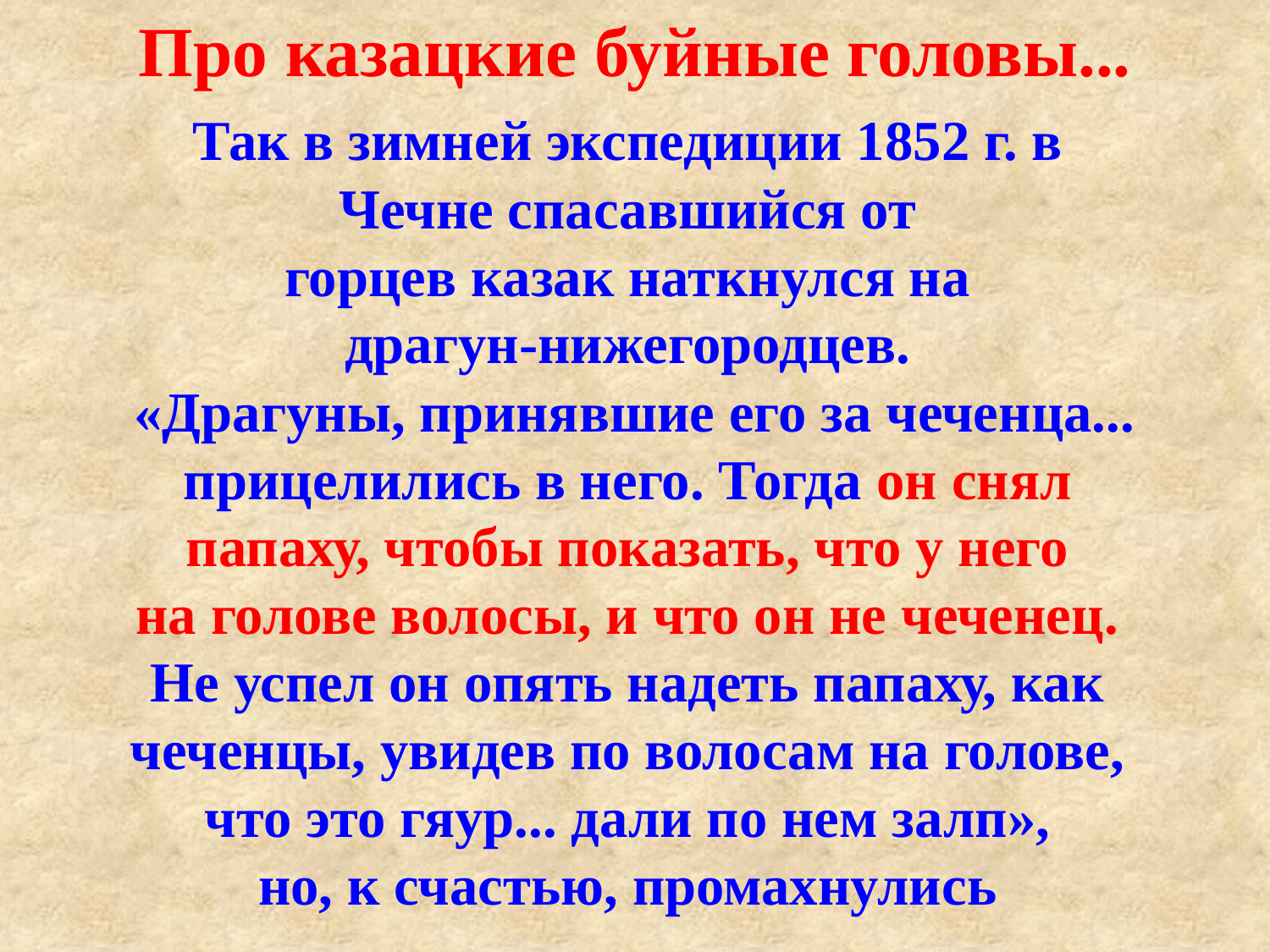

Про казацкие буйные головы...
Так в зимней экспедиции 1852 г. в
Чечне спасавшийся от
горцев казак наткнулся на
драгун-нижегородцев.
«Драгуны, принявшие его за чеченца... прицелились в него. Тогда он снял
папаху, чтобы показать, что у него
на голове волосы, и что он не чеченец.
Не успел он опять надеть папаху, как
чеченцы, увидев по волосам на голове,
что это гяур... дали по нем залп»,
но, к счастью, промахнулись